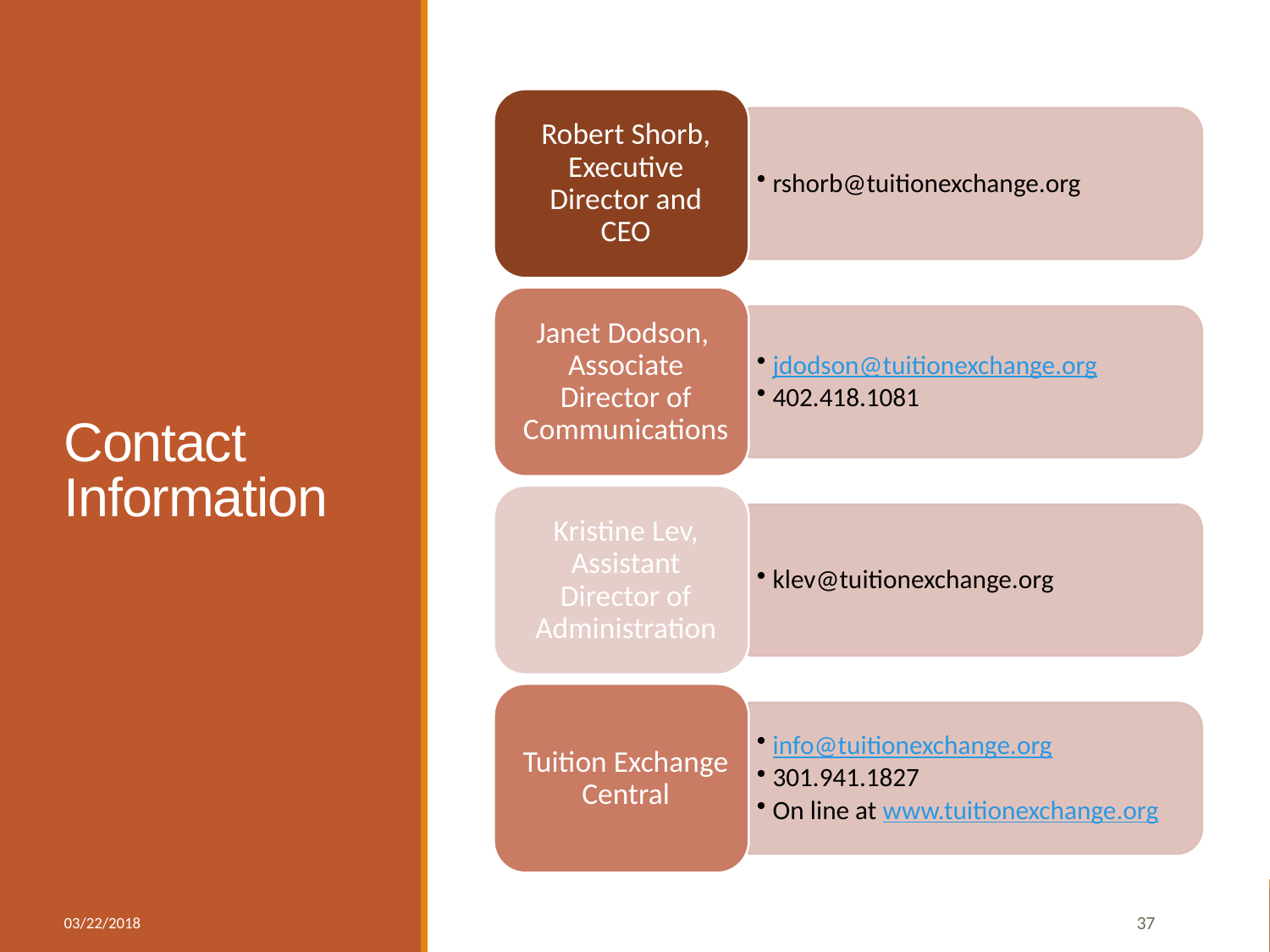

# Contact Information
rshorb@tuitionexchange.org
Robert Shorb, Executive Director and CEO
jdodson@tuitionexchange.org
402.418.1081
Janet Dodson,  Associate Director of Communications
klev@tuitionexchange.org
Kristine Lev, Assistant Director of Administration
info@tuitionexchange.org
301.941.1827
On line at www.tuitionexchange.org
Tuition Exchange Central
03/22/2018
37